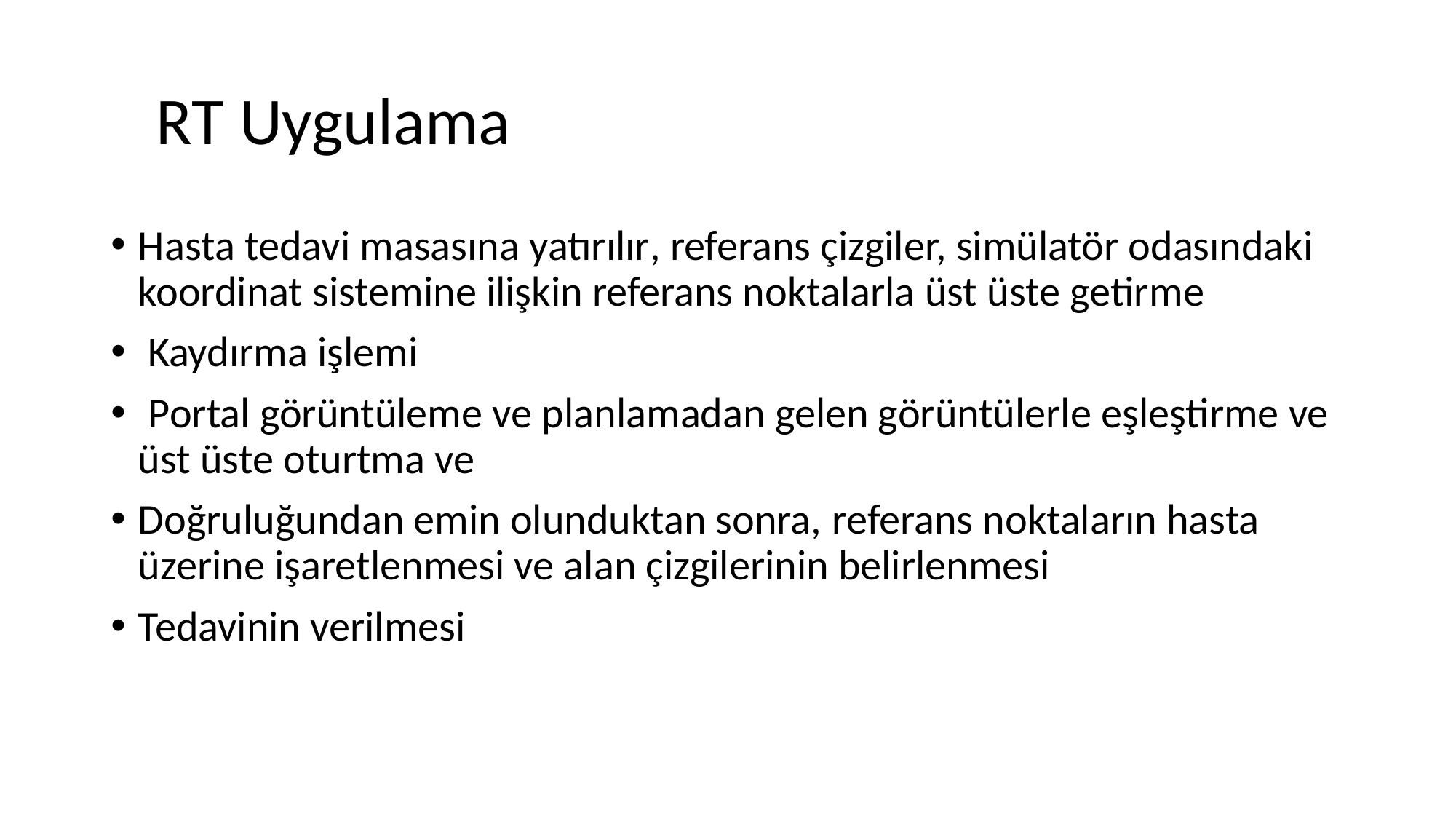

# RT Uygulama
Hasta tedavi masasına yatırılır, referans çizgiler, simülatör odasındaki koordinat sistemine ilişkin referans noktalarla üst üste getirme
 Kaydırma işlemi
 Portal görüntüleme ve planlamadan gelen görüntülerle eşleştirme ve üst üste oturtma ve
Doğruluğundan emin olunduktan sonra, referans noktaların hasta üzerine işaretlenmesi ve alan çizgilerinin belirlenmesi
Tedavinin verilmesi